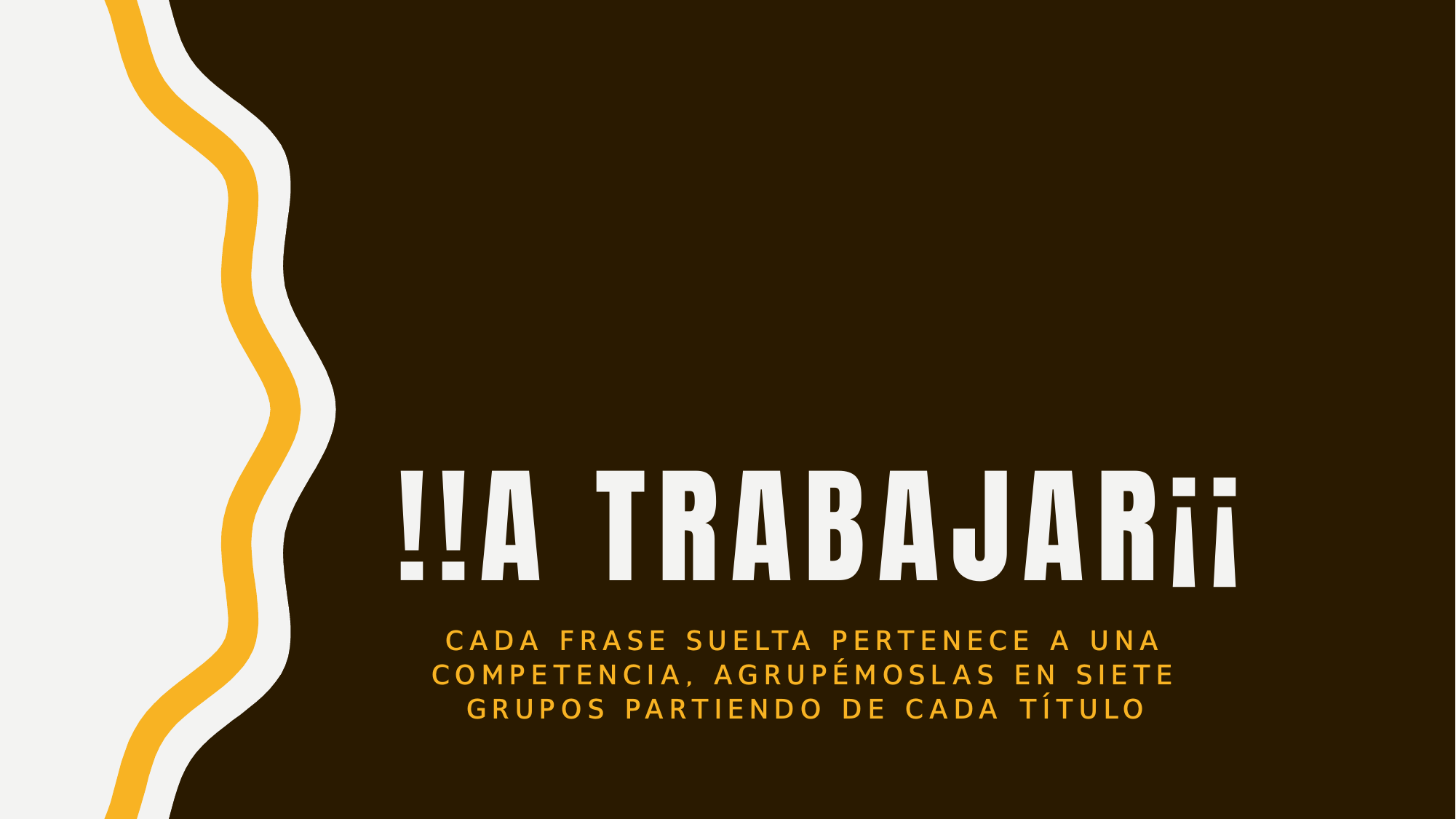

# !!A trabajar¡¡
Cada frase suelta pertenece a una competencia, agrupémoslas en siete grupos partiendo de cada título